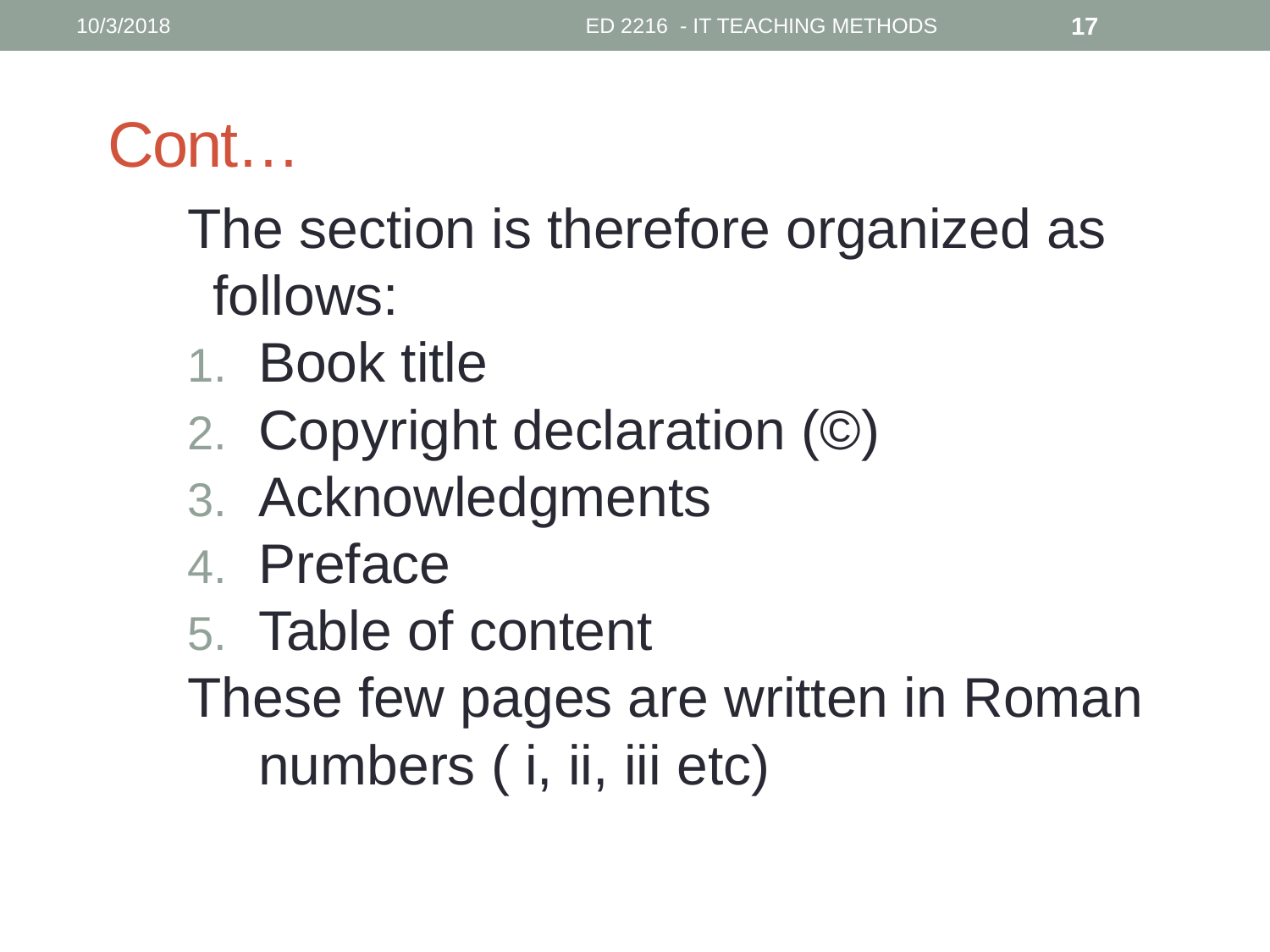

10/3/2018
ED 2216  - IT TEACHING METHODS
17
# Cont…
The section is therefore organized as follows:
Book title
Copyright declaration (©)
Acknowledgments
Preface
Table of content
These few pages are written in Roman numbers ( i, ii, iii etc)